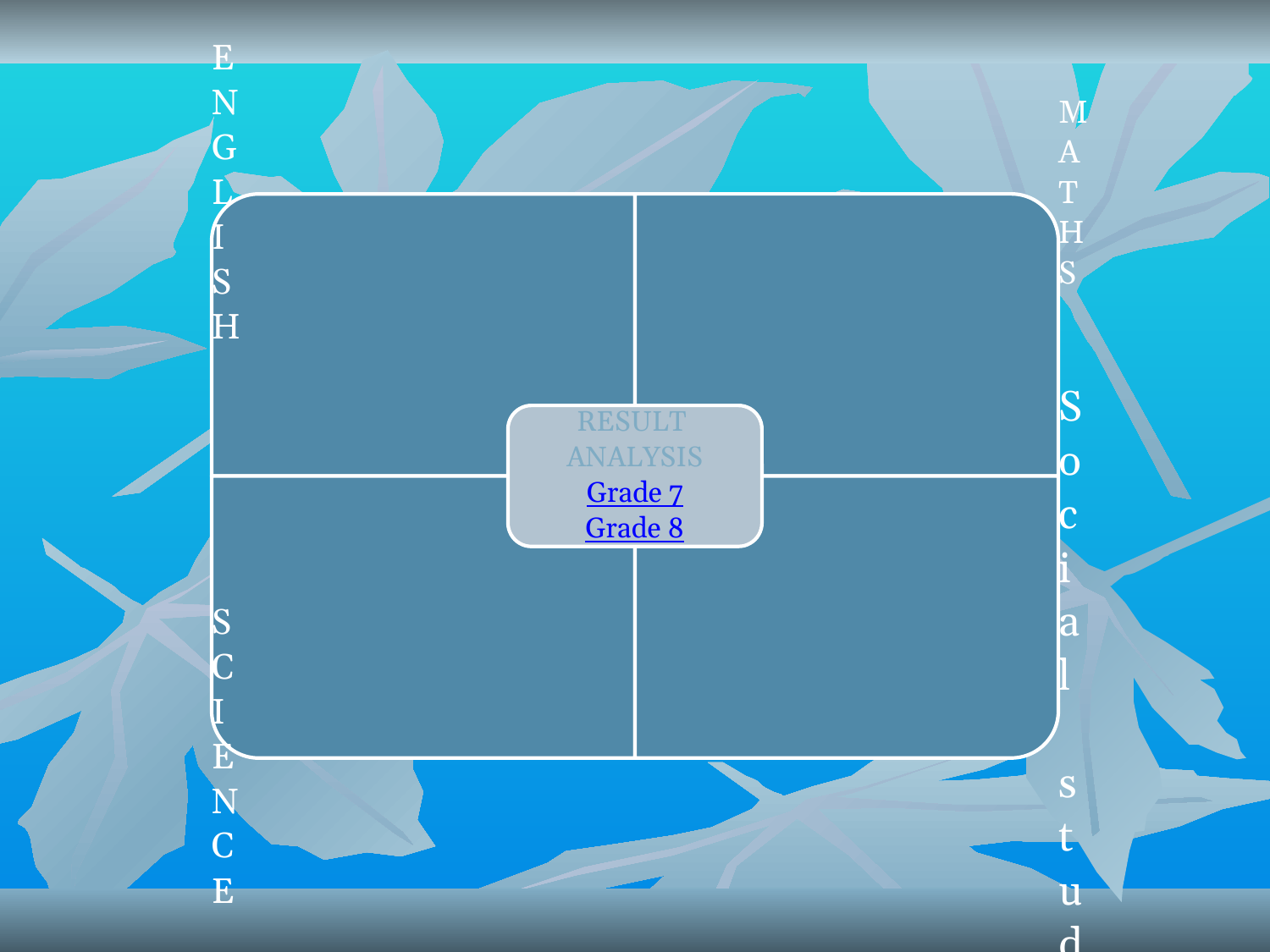

RESULT
ANALYSIS
Grade 7
Grade 8
ENGLISH
MATHS
SCIENCE